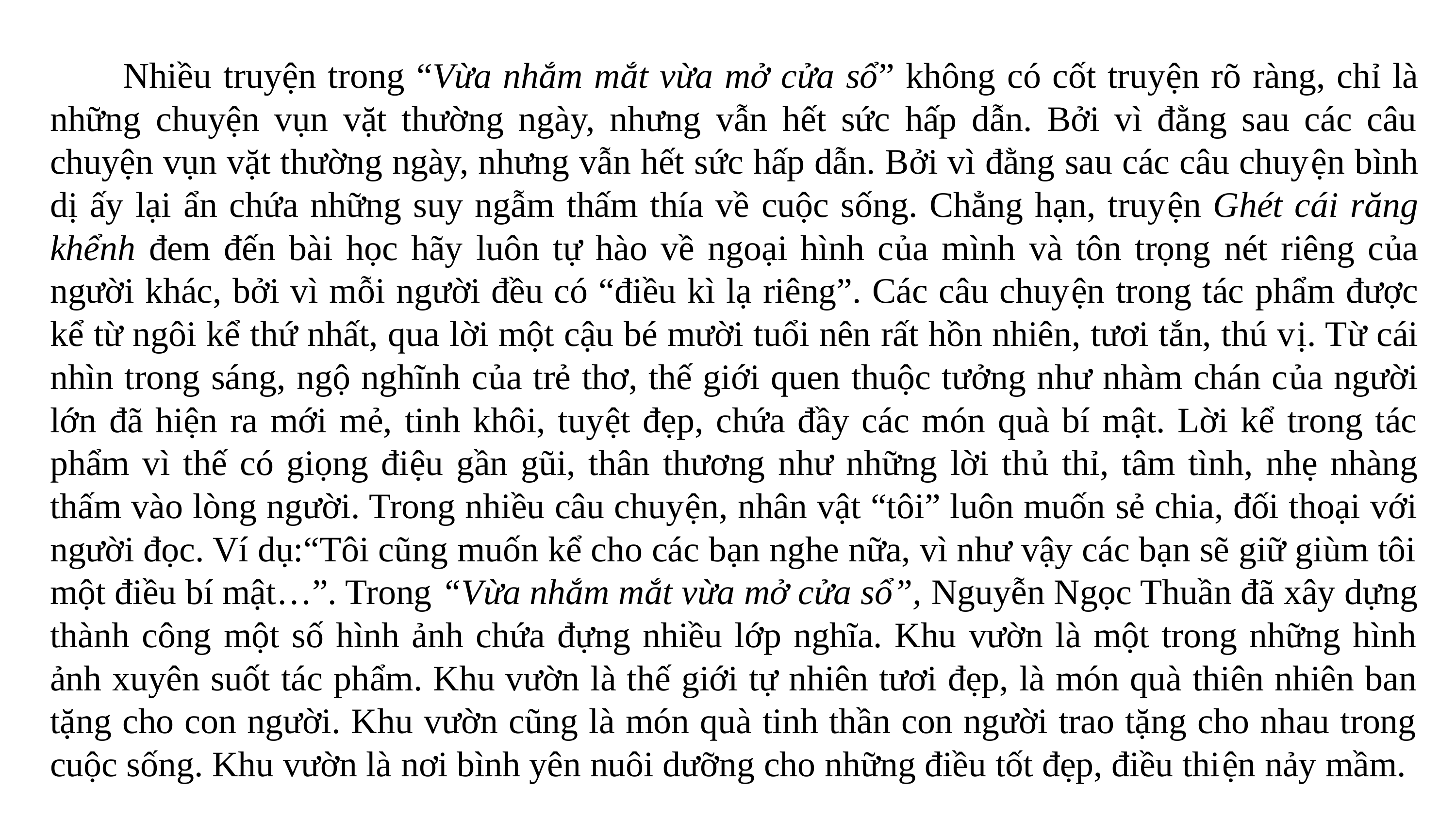

Nhiều truyện trong “Vừa nhắm mắt vừa mở cửa sổ” không có cốt truyện rõ ràng, chỉ là những chuyện vụn vặt thường ngày, nhưng vẫn hết sức hấp dẫn. Bởi vì đằng sau các câu chuyện vụn vặt thường ngày, nhưng vẫn hết sức hấp dẫn. Bởi vì đằng sau các câu chuyện bình dị ấy lại ẩn chứa những suy ngẫm thấm thía về cuộc sống. Chẳng hạn, truyện Ghét cái răng khểnh đem đến bài học hãy luôn tự hào về ngoại hình của mình và tôn trọng nét riêng của người khác, bởi vì mỗi người đều có “điều kì lạ riêng”. Các câu chuyện trong tác phẩm được kể từ ngôi kể thứ nhất, qua lời một cậu bé mười tuổi nên rất hồn nhiên, tươi tắn, thú vị. Từ cái nhìn trong sáng, ngộ nghĩnh của trẻ thơ, thế giới quen thuộc tưởng như nhàm chán của người lớn đã hiện ra mới mẻ, tinh khôi, tuyệt đẹp, chứa đầy các món quà bí mật. Lời kể trong tác phẩm vì thế có giọng điệu gần gũi, thân thương như những lời thủ thỉ, tâm tình, nhẹ nhàng thấm vào lòng người. Trong nhiều câu chuyện, nhân vật “tôi” luôn muốn sẻ chia, đối thoại với người đọc. Ví dụ:“Tôi cũng muốn kể cho các bạn nghe nữa, vì như vậy các bạn sẽ giữ giùm tôi một điều bí mật…”. Trong “Vừa nhắm mắt vừa mở cửa sổ”, Nguyễn Ngọc Thuần đã xây dựng thành công một số hình ảnh chứa đựng nhiều lớp nghĩa. Khu vườn là một trong những hình ảnh xuyên suốt tác phẩm. Khu vườn là thế giới tự nhiên tươi đẹp, là món quà thiên nhiên ban tặng cho con người. Khu vườn cũng là món quà tinh thần con người trao tặng cho nhau trong cuộc sống. Khu vườn là nơi bình yên nuôi dưỡng cho những điều tốt đẹp, điều thiện nảy mầm.